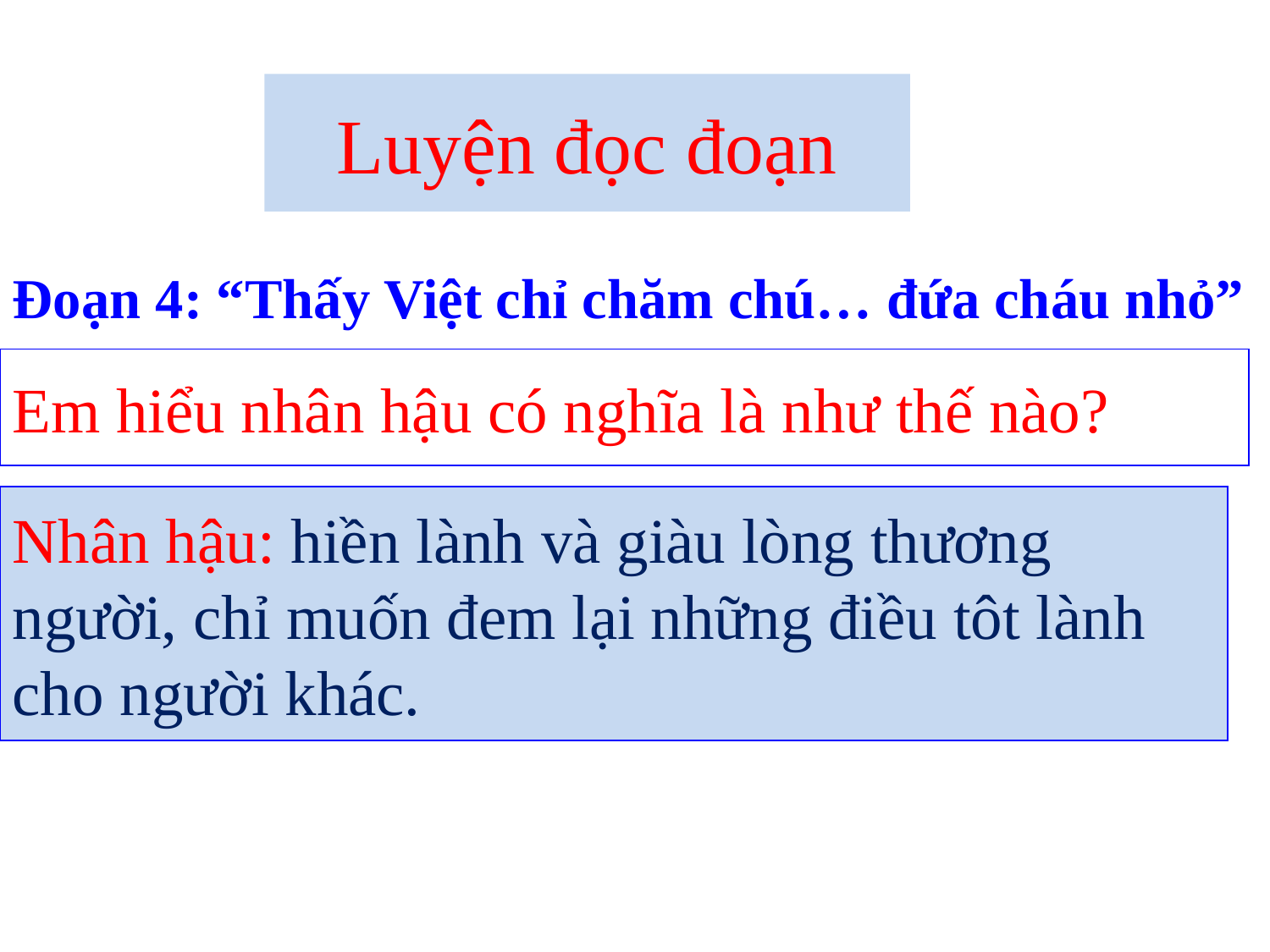

Luyện đọc đoạn
Đoạn 4: “Thấy Việt chỉ chăm chú… đứa cháu nhỏ”
Em hiểu nhân hậu có nghĩa là như thế nào?
Nhân hậu: hiền lành và giàu lòng thương người, chỉ muốn đem lại những điều tôt lành cho người khác.